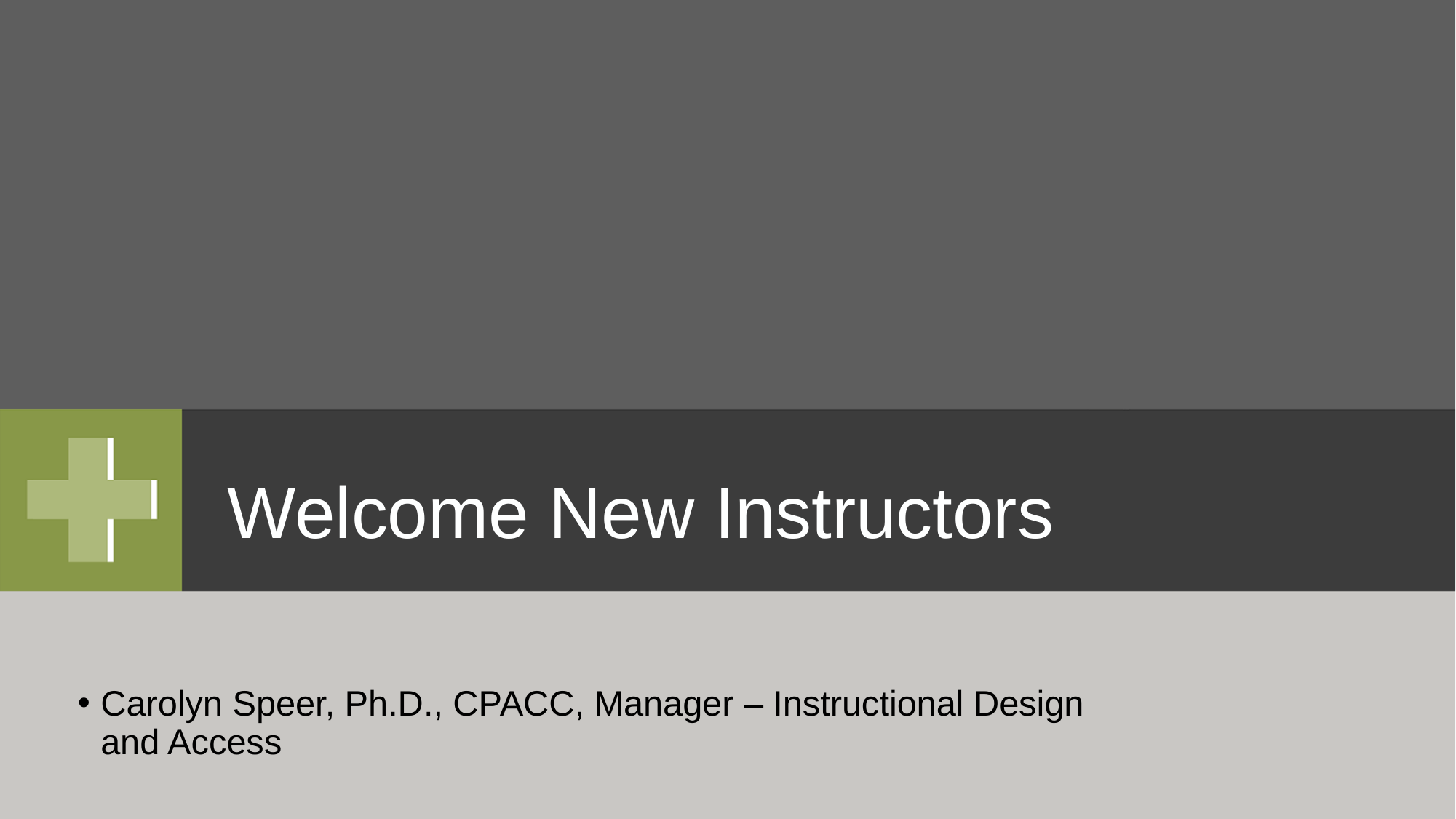

# Welcome New Instructors
Carolyn Speer, Ph.D., CPACC, Manager – Instructional Design and Access